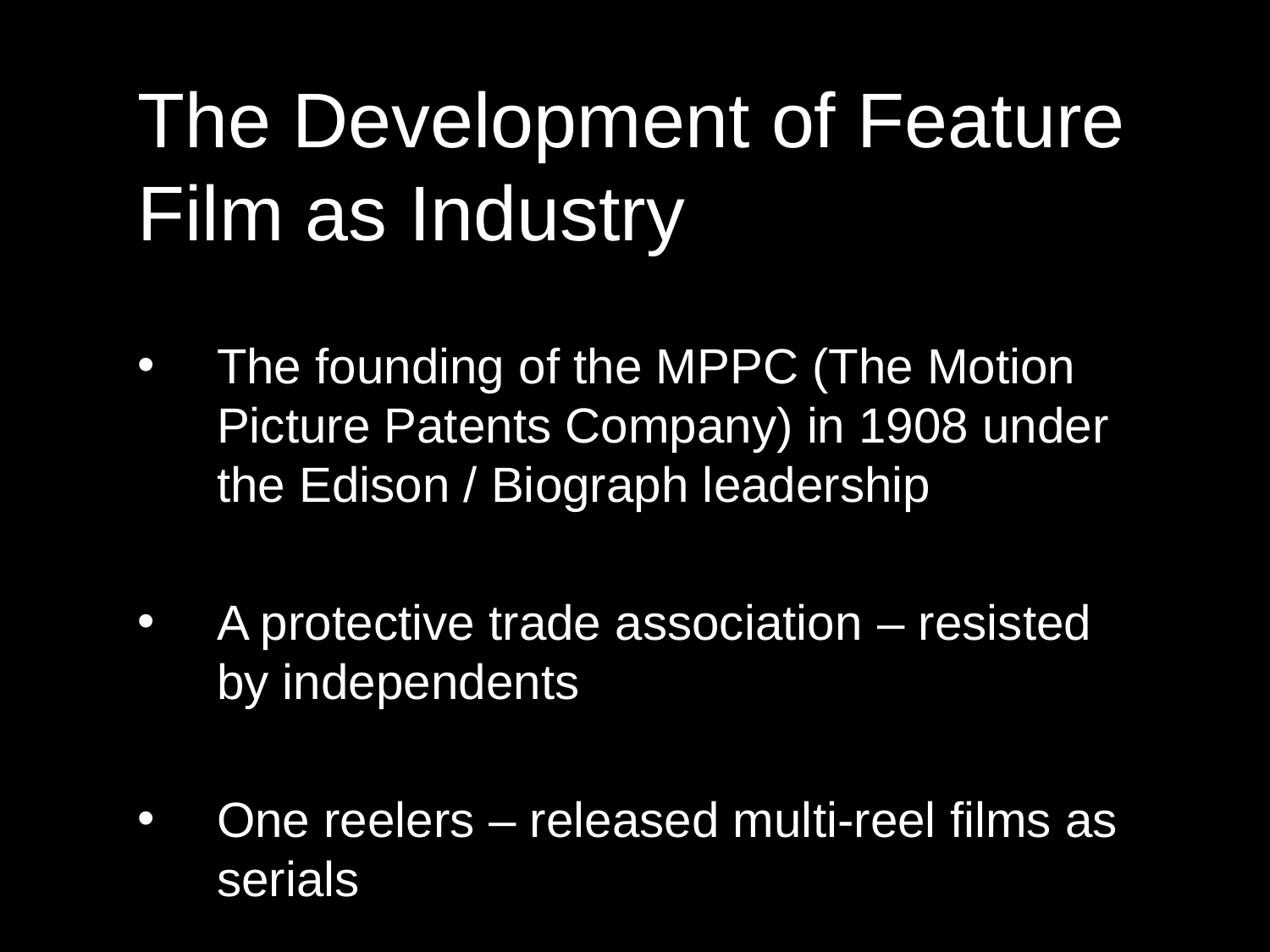

The Development of Feature Film as Industry

The founding of the MPPC (The Motion Picture Patents Company) in 1908 under the Edison / Biograph leadership

A protective trade association – resisted by independents

One reelers – released multi-reel films as serials